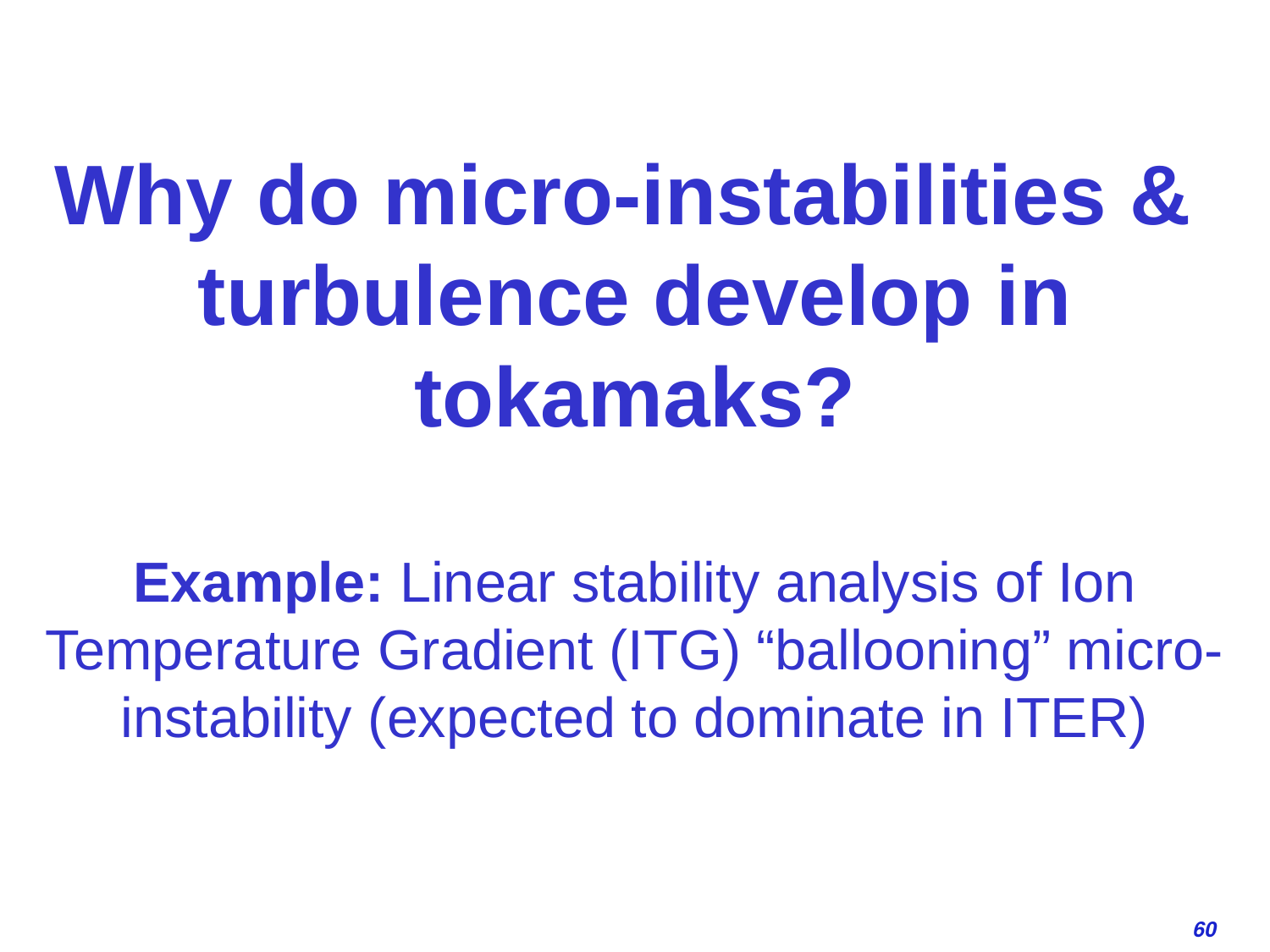

# Why do micro-instabilities &  turbulence develop in tokamaks? Example: Linear stability analysis of Ion Temperature Gradient (ITG) “ballooning” micro-instability (expected to dominate in ITER)